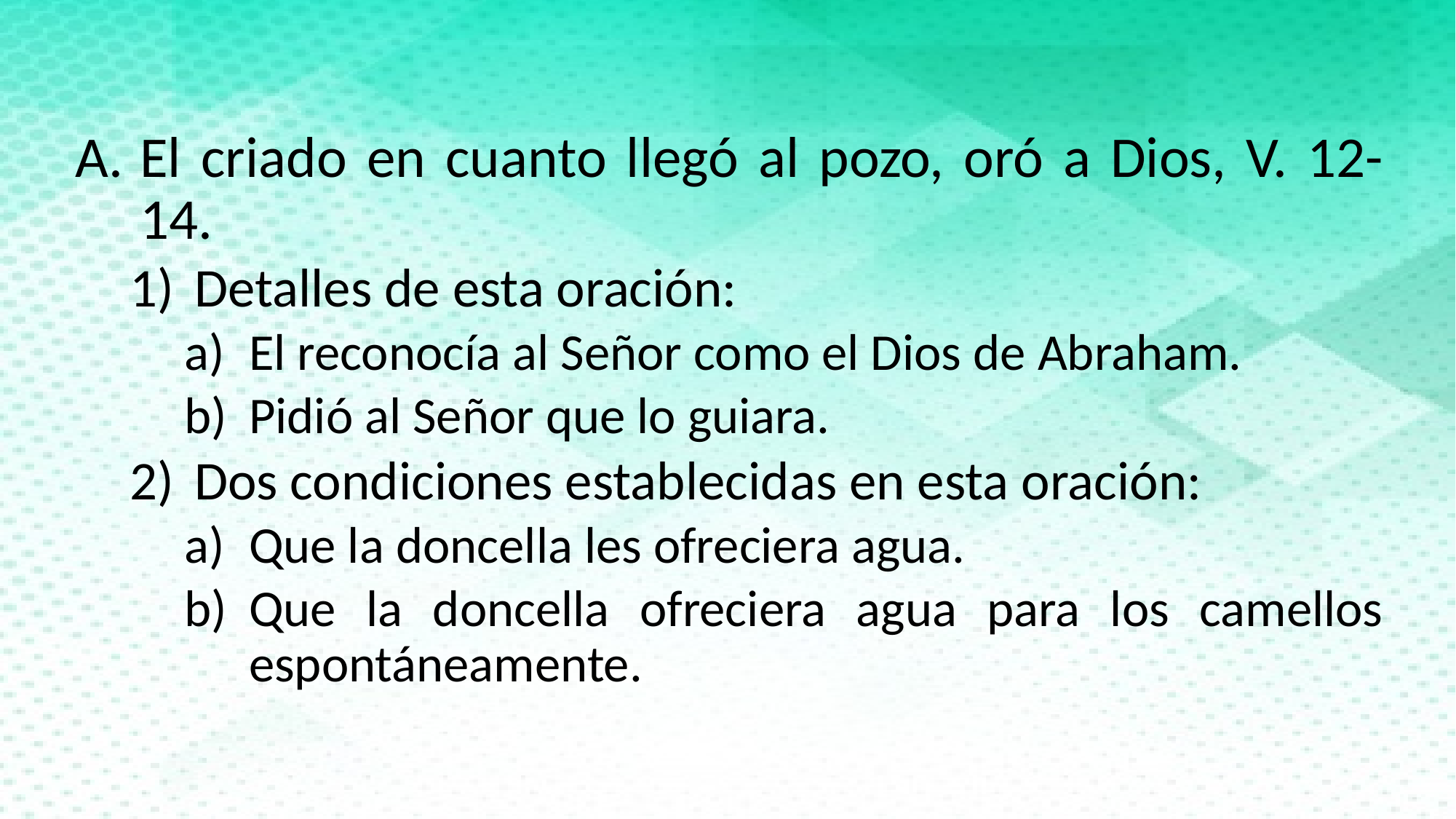

El criado en cuanto llegó al pozo, oró a Dios, V. 12-14.
Detalles de esta oración:
El reconocía al Señor como el Dios de Abraham.
Pidió al Señor que lo guiara.
Dos condiciones establecidas en esta oración:
Que la doncella les ofreciera agua.
Que la doncella ofreciera agua para los camellos espontáneamente.